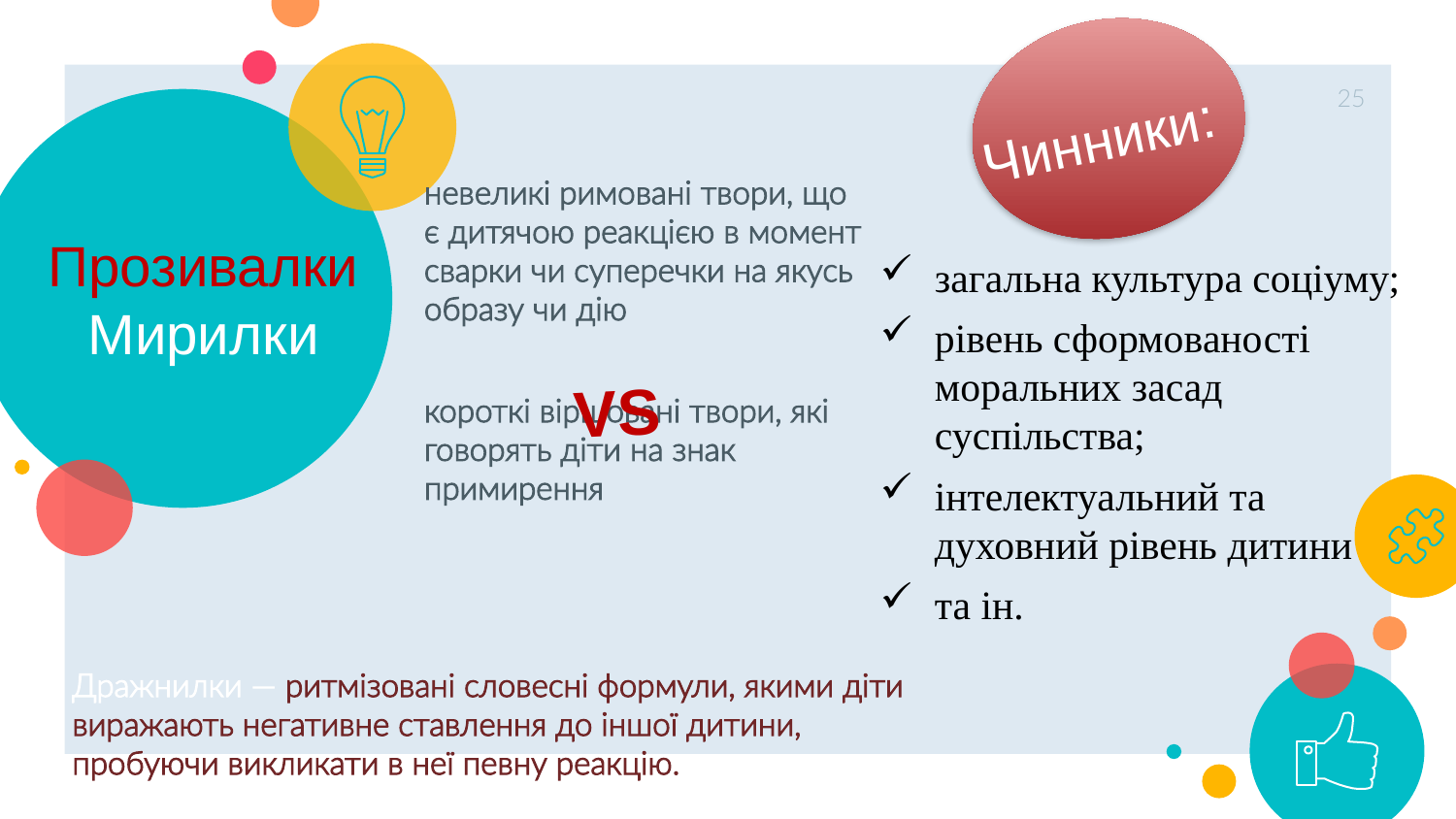

Чинники:
25
# Прозивалки Мирилки
невеликі римовані твори, що є дитячою реакцією в момент сварки чи суперечки на якусь образу чи дію

короткі віршовані твори, які говорять діти на знак примирення
загальна культура соціуму;
рівень сформованості моральних засад суспільства;
інтелектуальний та духовний рівень дитини
та ін.
VS
Дражнилки — ритмізовані словесні формули, якими діти виражають негативне ставлення до іншої дитини, пробуючи викликати в неї певну реакцію.